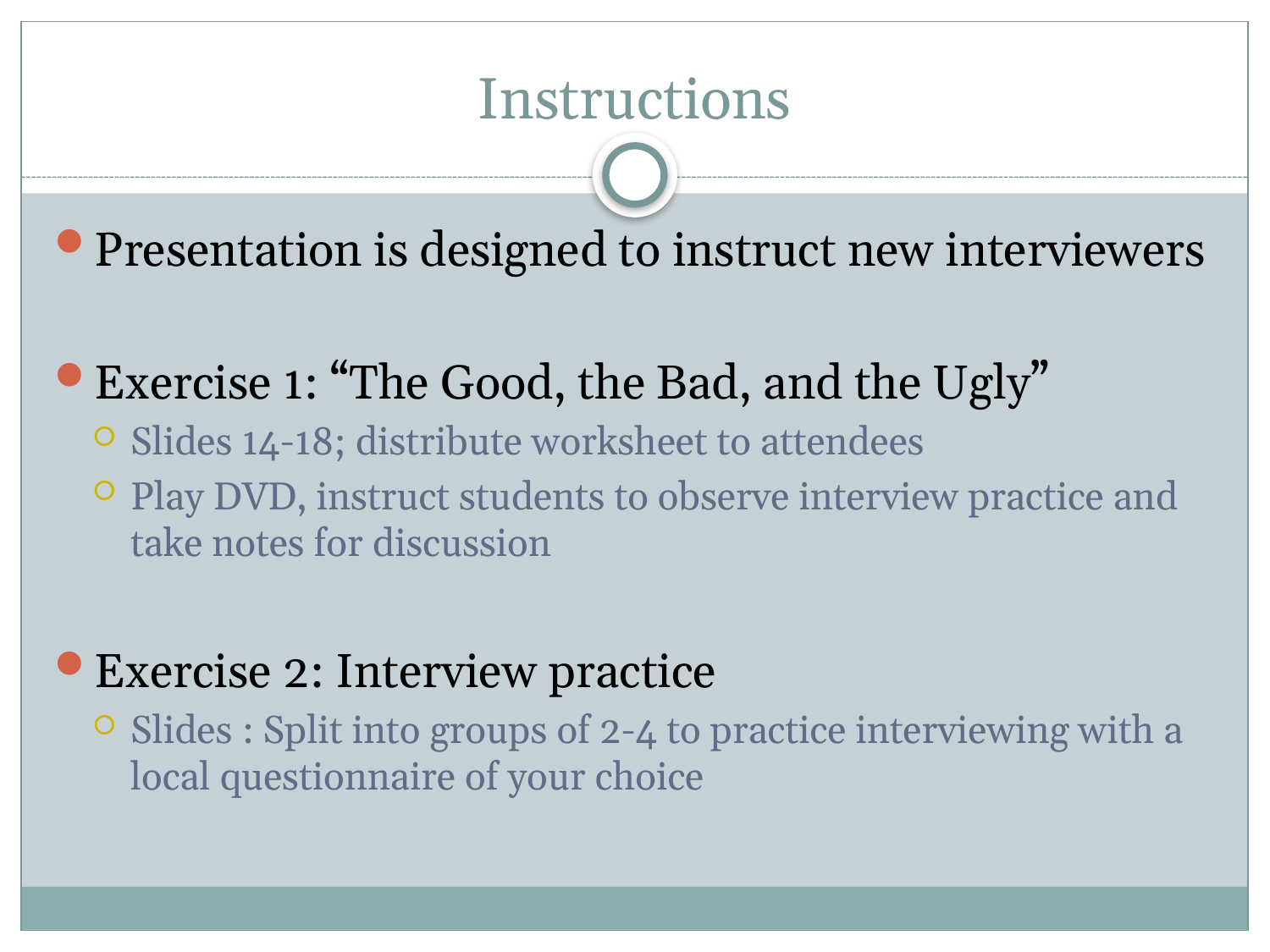

# Instructions
Presentation is designed to instruct new interviewers

Exercise 1: “The Good, the Bad, and the Ugly”
Slides 14-18; distribute worksheet to attendees
Play DVD, instruct students to observe interview practice and take notes for discussion

Exercise 2: Interview practice
Slides : Split into groups of 2-4 to practice interviewing with a local questionnaire of your choice